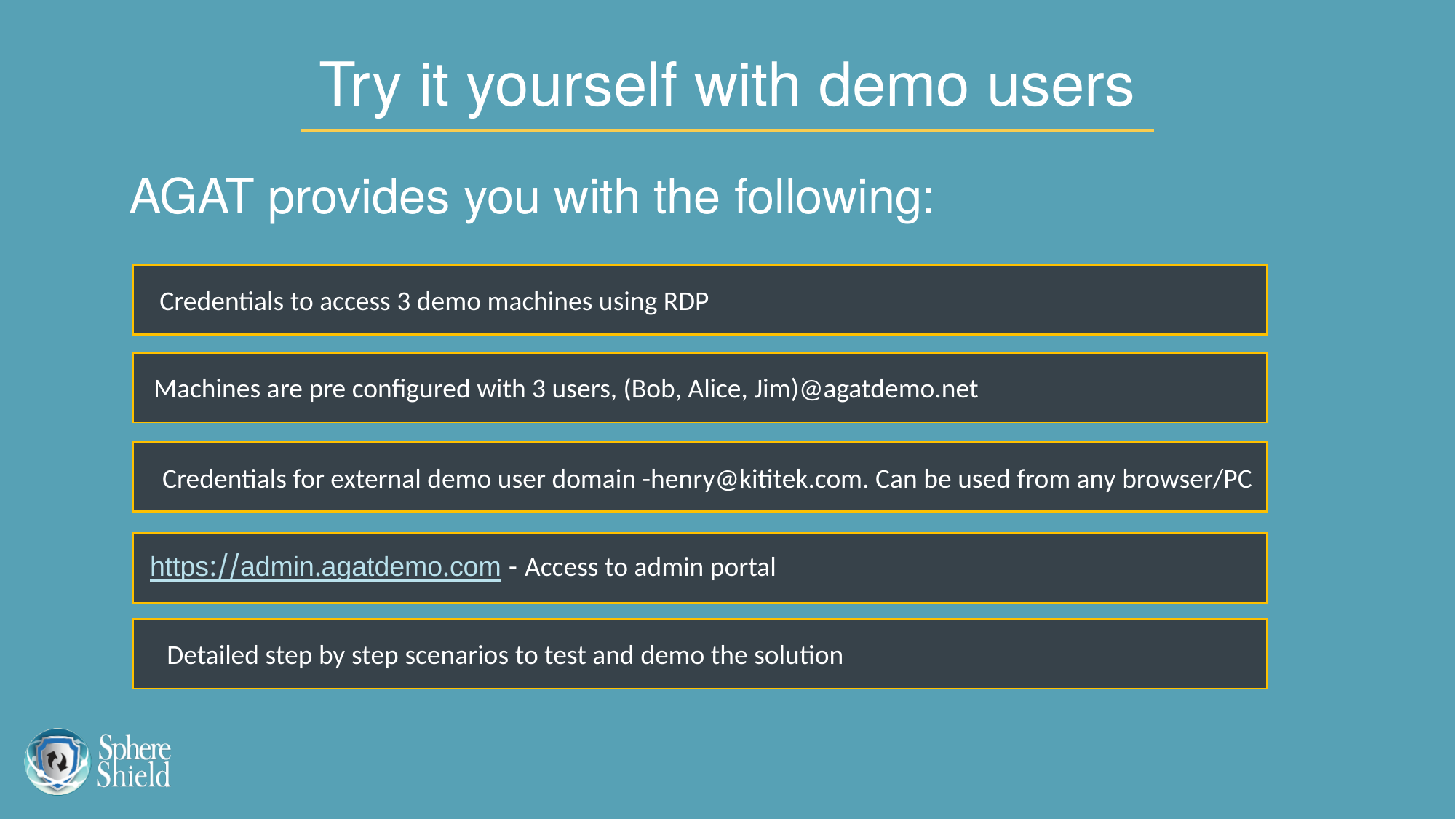

Try it yourself with demo users
AGAT provides you with the following:

Credentials to access 3 demo machines using RDP

Machines are pre configured with 3 users, (Bob, Alice, Jim)@agatdemo.net

Credentials for external demo user domain -henry@kititek.com. Can be used from any browser/PC

Access to admin portal - https://admin.agatdemo.com

Detailed step by step scenarios to test and demo the solution